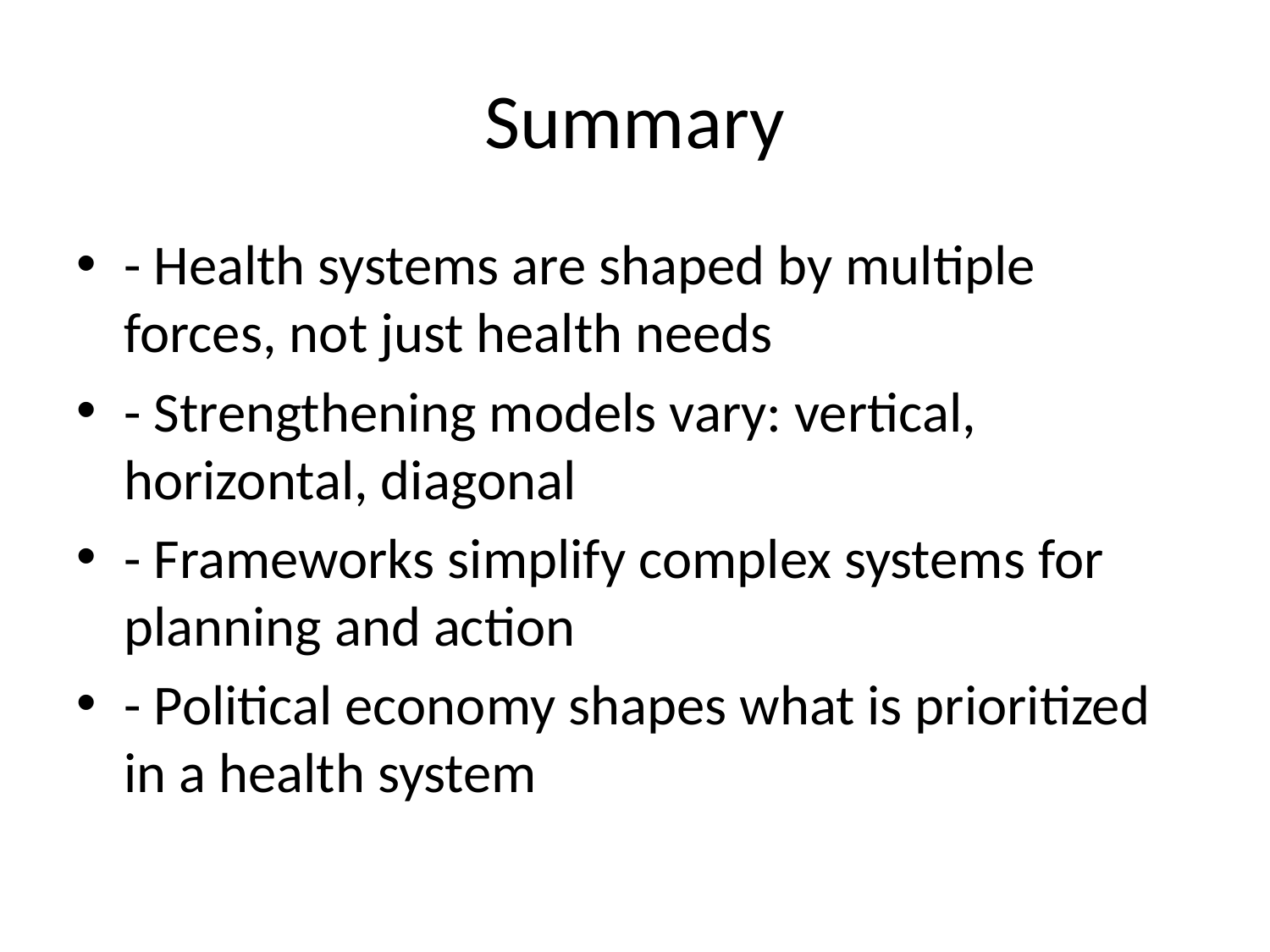

# Summary
- Health systems are shaped by multiple forces, not just health needs
- Strengthening models vary: vertical, horizontal, diagonal
- Frameworks simplify complex systems for planning and action
- Political economy shapes what is prioritized in a health system